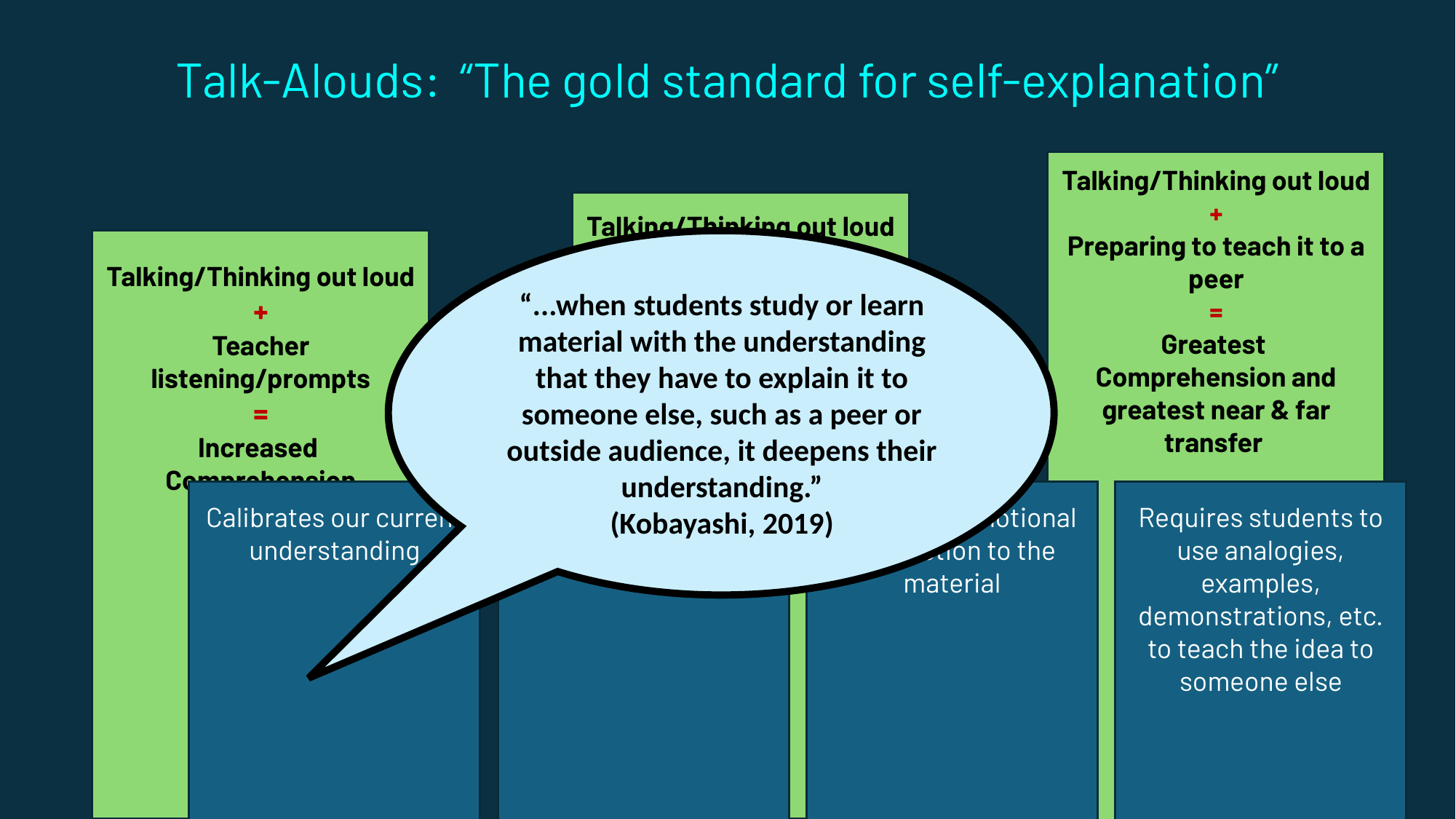

Talk-Alouds:  “The gold standard for self-explanation”

Talking/Thinking out loud
+
Preparing to teach it to a peer
=
Greatest
Comprehension and greatest near & far transfer

Talking/Thinking out loud
+
Worked examples
=
Greater
Comprehension

Talking/Thinking out loud
+
Teacher listening/prompts
=
Increased
Comprehension

“...when students study or learn material with the understanding that they have to explain it to someone else, such as a peer or outside audience, it deepens their understanding.”
(Kobayashi, 2019)
Calibrates our current understanding

Surfaces our thinking and mental models

Creates an emotional connection to the material

Requires students to use analogies, examples, demonstrations, etc. to teach the idea to someone else